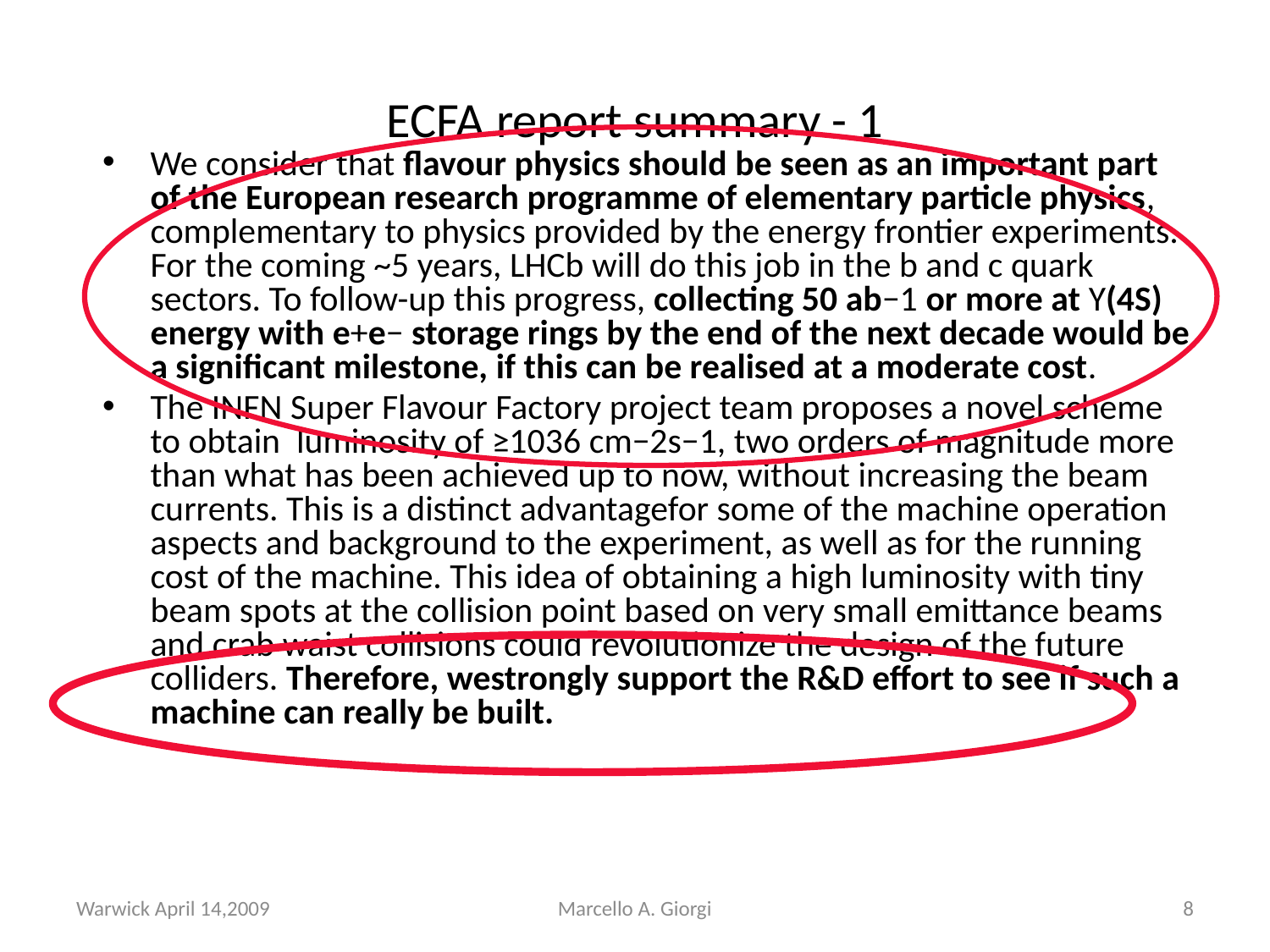

# ECFA report summary - 1

We consider that flavour physics should be seen as an important part of the European research programme of elementary particle physics, complementary to physics provided by the energy frontier experiments. For the coming ~5 years, LHCb will do this job in the b and c quark sectors. To follow-up this progress, collecting 50 ab−1 or more at Υ(4S) energy with e+e− storage rings by the end of the next decade would be a significant milestone, if this can be realised at a moderate cost.
The INFN Super Flavour Factory project team proposes a novel scheme to obtain  luminosity of ≥1036 cm−2s−1, two orders of magnitude more than what has been achieved up to now, without increasing the beam currents. This is a distinct advantagefor some of the machine operation aspects and background to the experiment, as well as for the running cost of the machine. This idea of obtaining a high luminosity with tiny beam spots at the collision point based on very small emittance beams and crab waist collisions could revolutionize the design of the future colliders. Therefore, westrongly support the R&D effort to see if such a machine can really be built.

Warwick April 14,2009
Marcello A. Giorgi
8